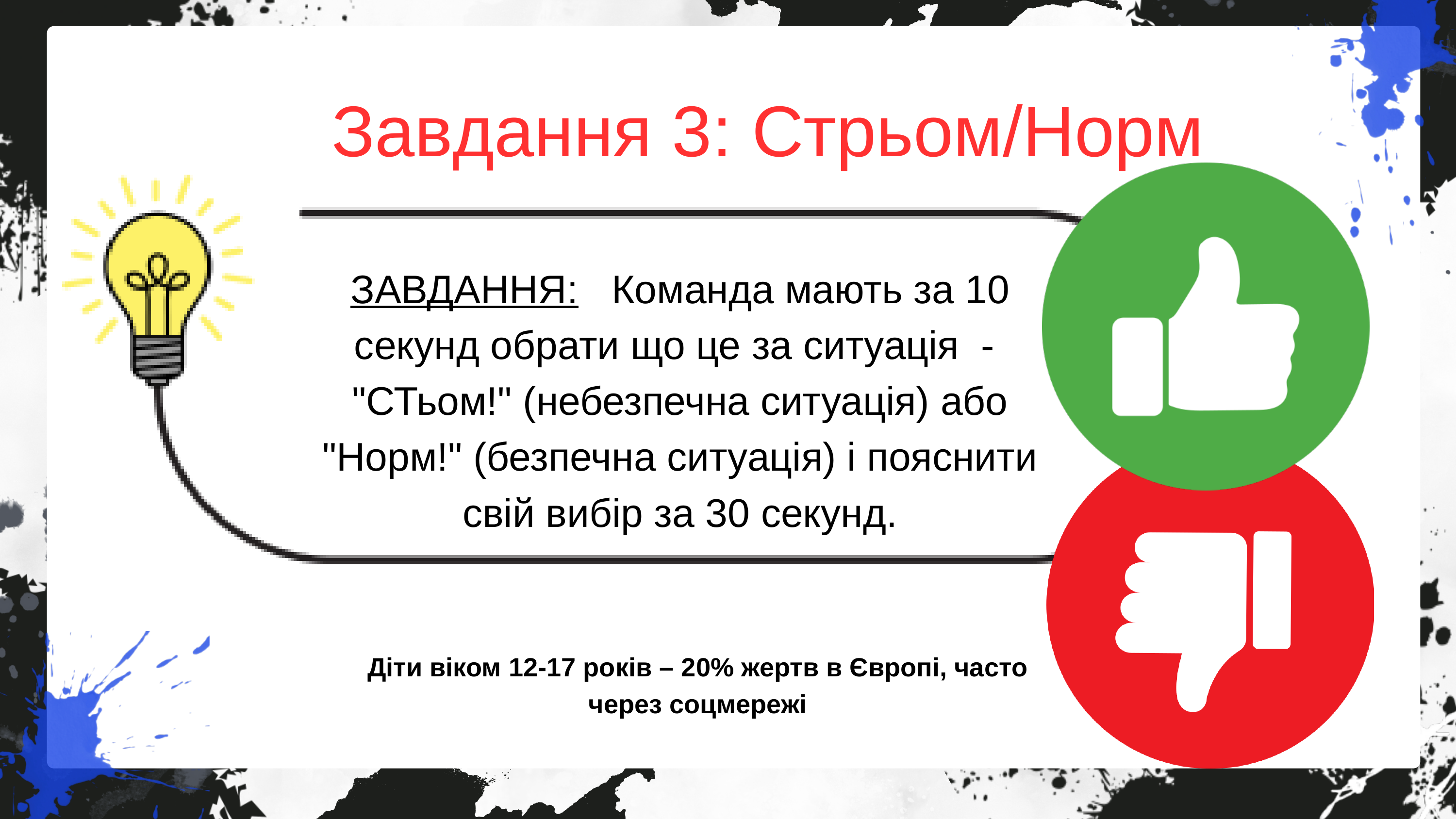

Завдання 3: Стрьом/Норм

ЗАВДАННЯ:   Команда мають за 10 секунд обрати що це за ситуація  -  "СТьом!" (небезпечна ситуація) або "Норм!" (безпечна ситуація) і пояснити свій вибір за 30 секунд.
Lorem ipsum dolor sit amet, consectetur adipiscing elit. Cras arcu metus, feugiat vitae ante ac, aliquet tempus ante. In euismod nibh eget lacinia imperdiet. Maecenas tristique risus felis, ut ultrices lectus ultrices lobortis.

Діти віком 12-17 років – 20% жертв в Європі, часто через соцмережі